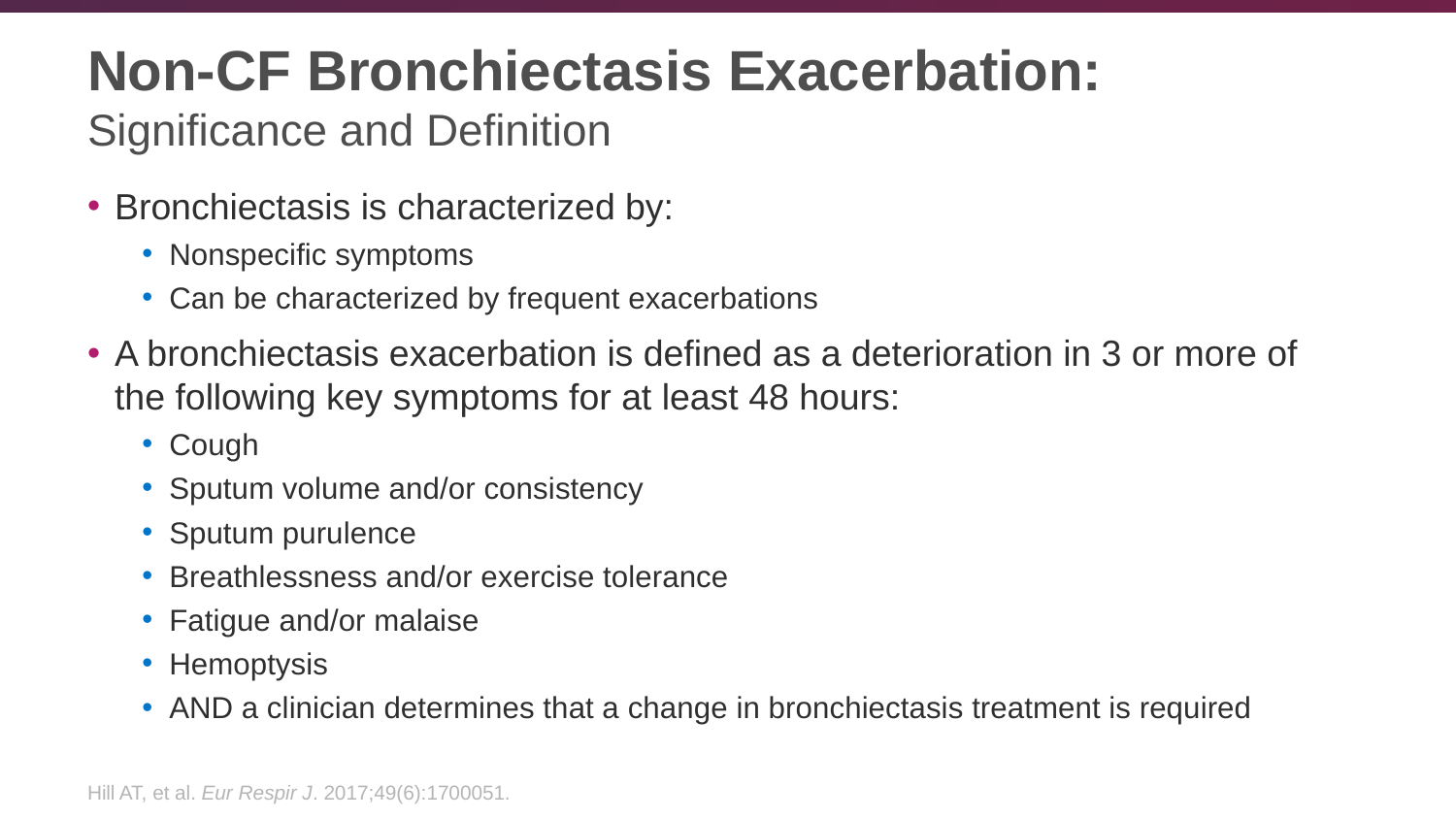

# Non-CF Bronchiectasis Exacerbation: Significance and Definition
Bronchiectasis is characterized by:
Nonspecific symptoms
Can be characterized by frequent exacerbations
A bronchiectasis exacerbation is defined as a deterioration in 3 or more of the following key symptoms for at least 48 hours:
Cough
Sputum volume and/or consistency
Sputum purulence
Breathlessness and/or exercise tolerance
Fatigue and/or malaise
Hemoptysis
AND a clinician determines that a change in bronchiectasis treatment is required

Hill AT, et al. Eur Respir J. 2017;49(6):1700051.